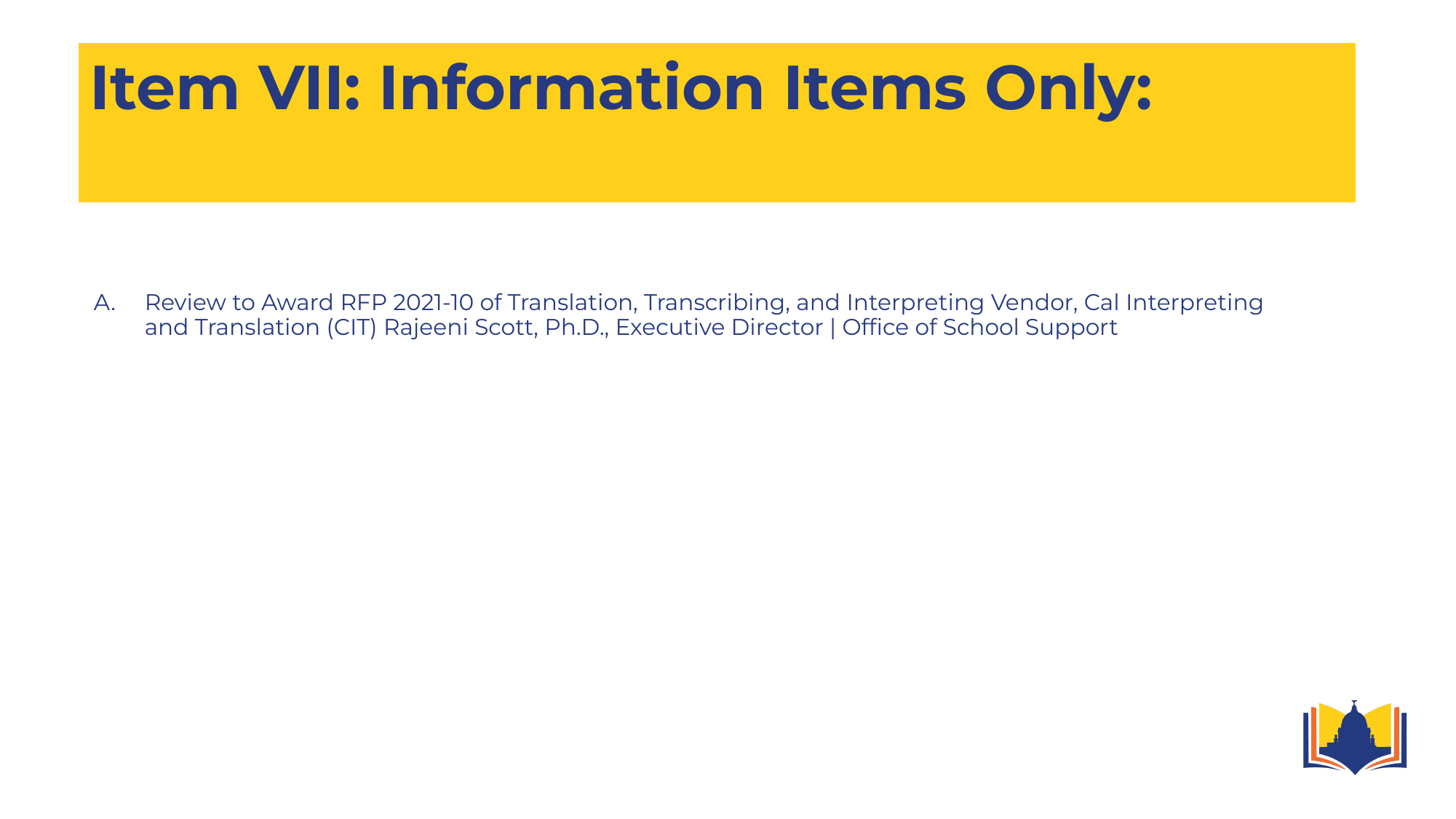

# Item VII: Information Items Only:

Review to Award RFP 2021-10 of Translation, Transcribing, and Interpreting Vendor, Cal Interpreting and Translation (CIT) Rajeeni Scott, Ph.D., Executive Director | Office of School Support